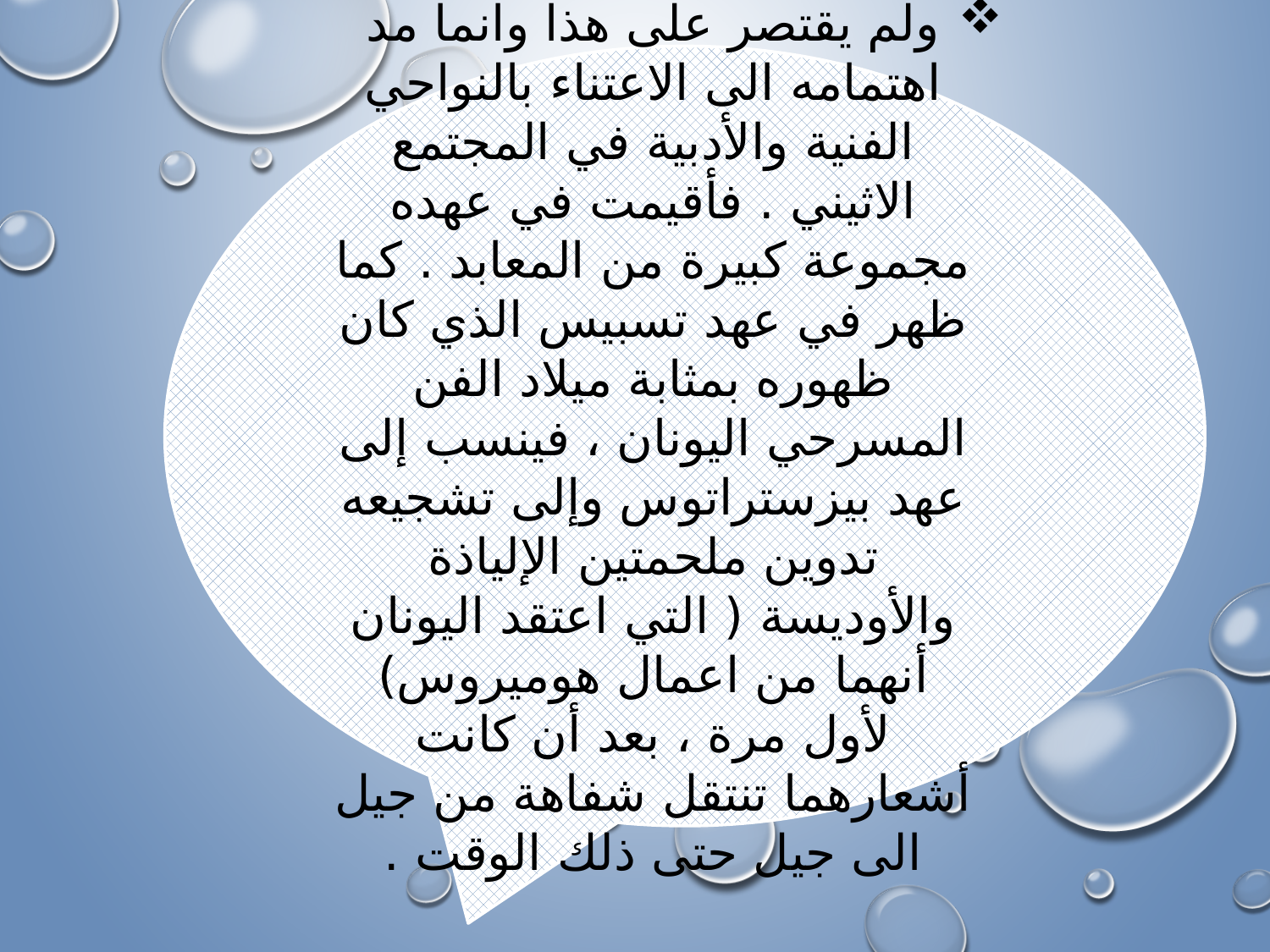

ولم يقتصر على هذا وانما مد اهتمامه الى الاعتناء بالنواحي الفنية والأدبية في المجتمع الاثيني . فأقيمت في عهده مجموعة كبيرة من المعابد . كما ظهر في عهد تسبيس الذي كان ظهوره بمثابة ميلاد الفن المسرحي اليونان ، فينسب إلى عهد بيزستراتوس وإلى تشجيعه تدوين ملحمتين الإلياذة والأوديسة ( التي اعتقد اليونان أنهما من اعمال هوميروس) لأول مرة ، بعد أن كانت أشعارهما تنتقل شفاهة من جيل الى جيل حتى ذلك الوقت .